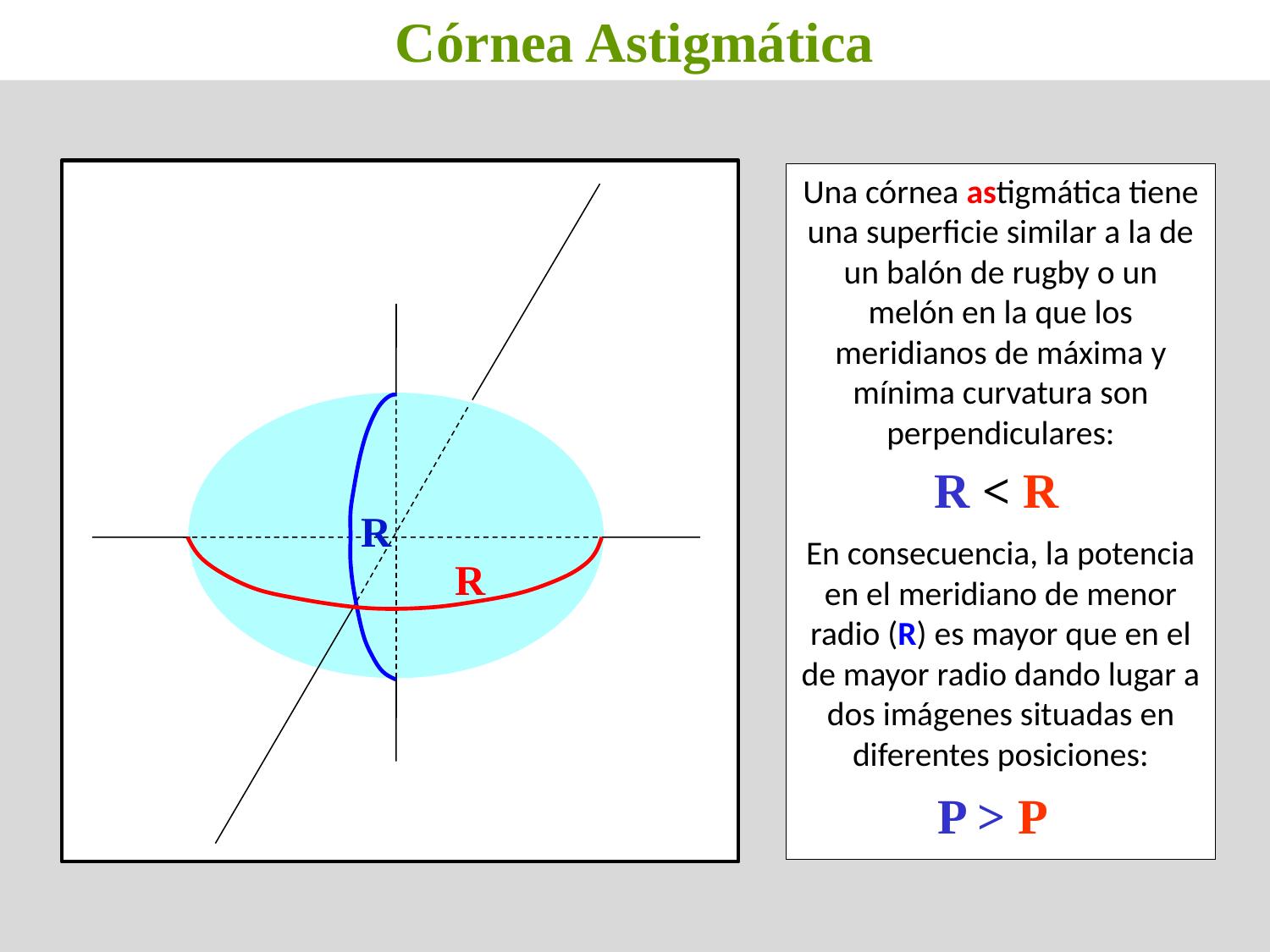

Córnea Astigmática

Una córnea astigmática tiene una superficie similar a la de un balón de rugby o un melón en la que los meridianos de máxima y mínima curvatura son perpendiculares:

En consecuencia, la potencia en el meridiano de menor radio (R) es mayor que en el de mayor radio dando lugar a dos imágenes situadas en diferentes posiciones:

R
R < R

R
P > P